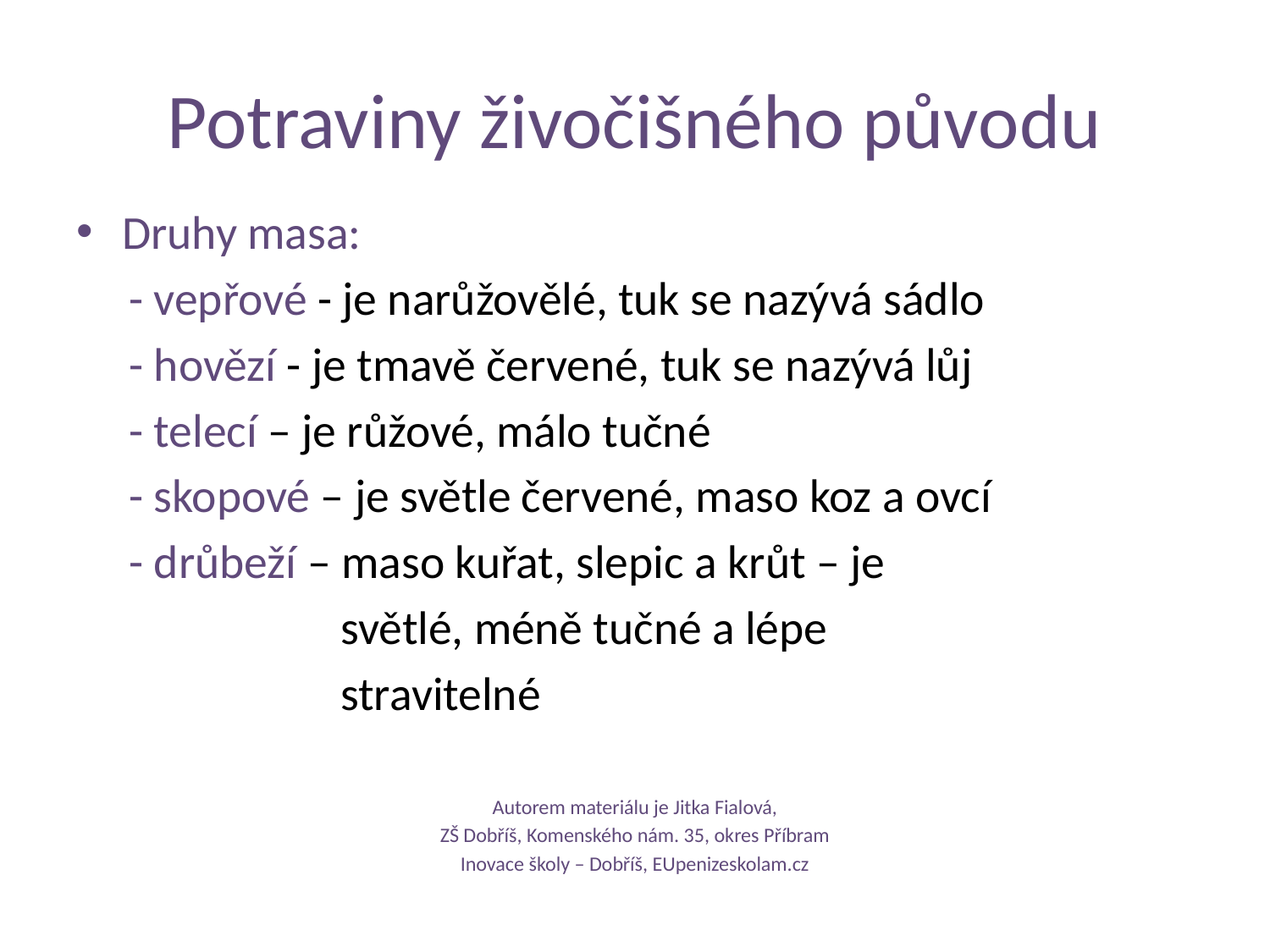

# Potraviny živočišného původu
Druhy masa:
     - vepřové - je narůžovělé, tuk se nazývá sádlo
     - hovězí - je tmavě červené, tuk se nazývá lůj
     - telecí – je růžové, málo tučné
     - skopové – je světle červené, maso koz a ovcí
     - drůbeží – maso kuřat, slepic a krůt – je
                         světlé, méně tučné a lépe
                         stravitelné

Autorem materiálu je Jitka Fialová,
ZŠ Dobříš, Komenského nám. 35, okres Příbram
Inovace školy – Dobříš, EUpenizeskolam.cz